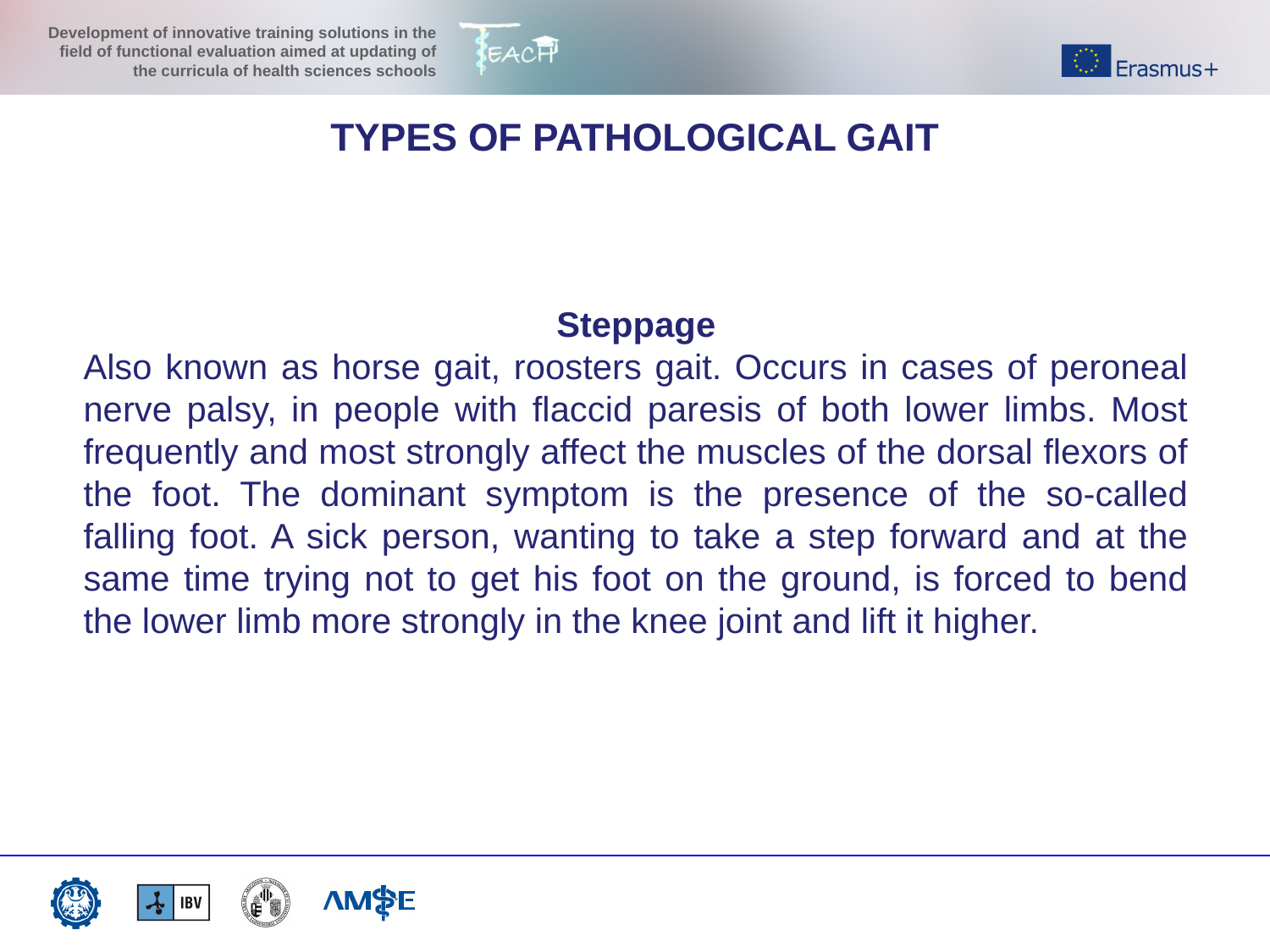

TYPES OF PATHOLOGICAL GAIT
Steppage
Also known as horse gait, roosters gait. Occurs in cases of peroneal nerve palsy, in people with flaccid paresis of both lower limbs. Most frequently and most strongly affect the muscles of the dorsal flexors of the foot. The dominant symptom is the presence of the so-called falling foot. A sick person, wanting to take a step forward and at the same time trying not to get his foot on the ground, is forced to bend the lower limb more strongly in the knee joint and lift it higher.